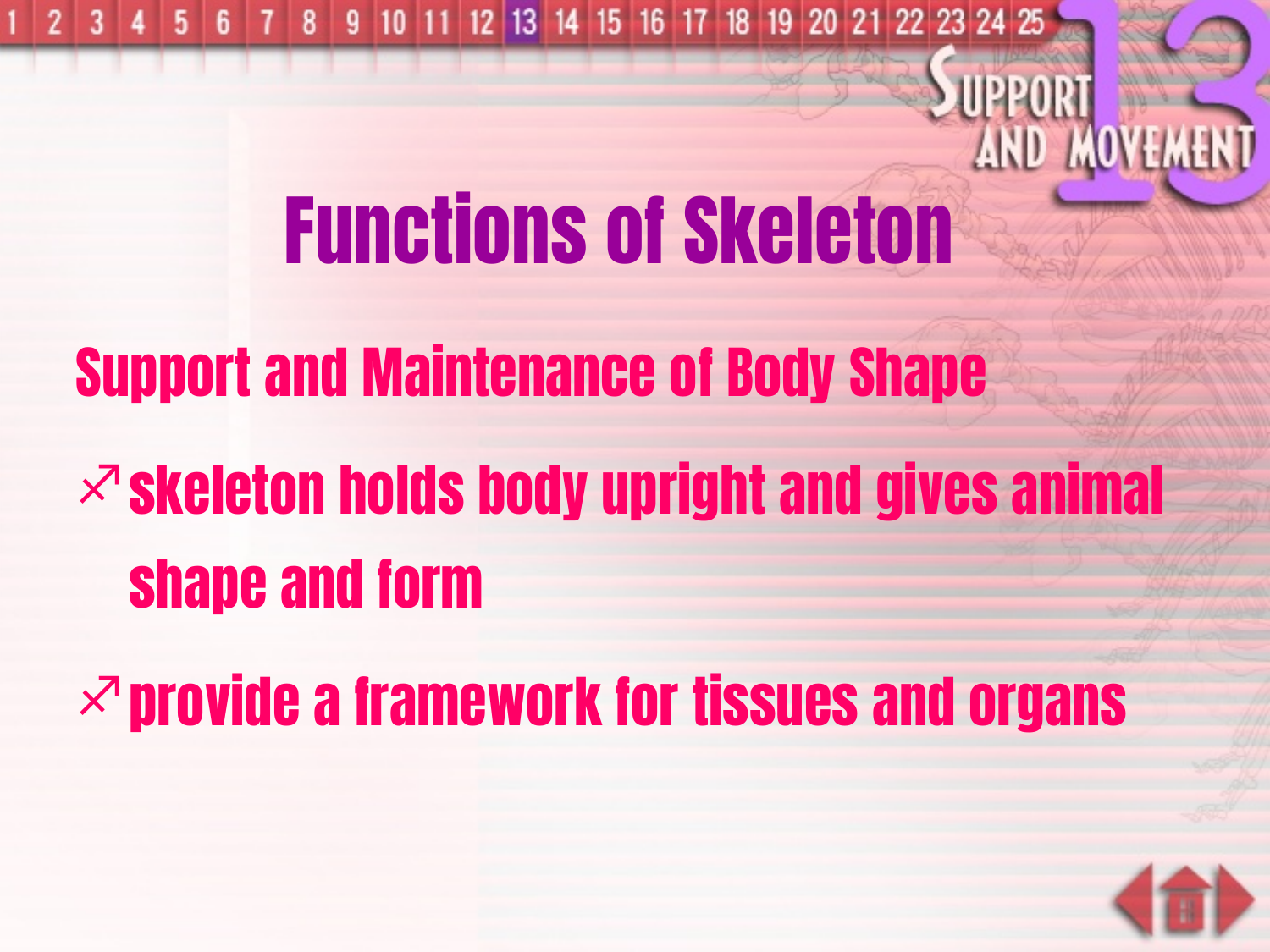

Functions of Skeleton
Support and Maintenance of Body Shape
skeleton holds body upright and gives animal shape and form
provide a framework for tissues and organs